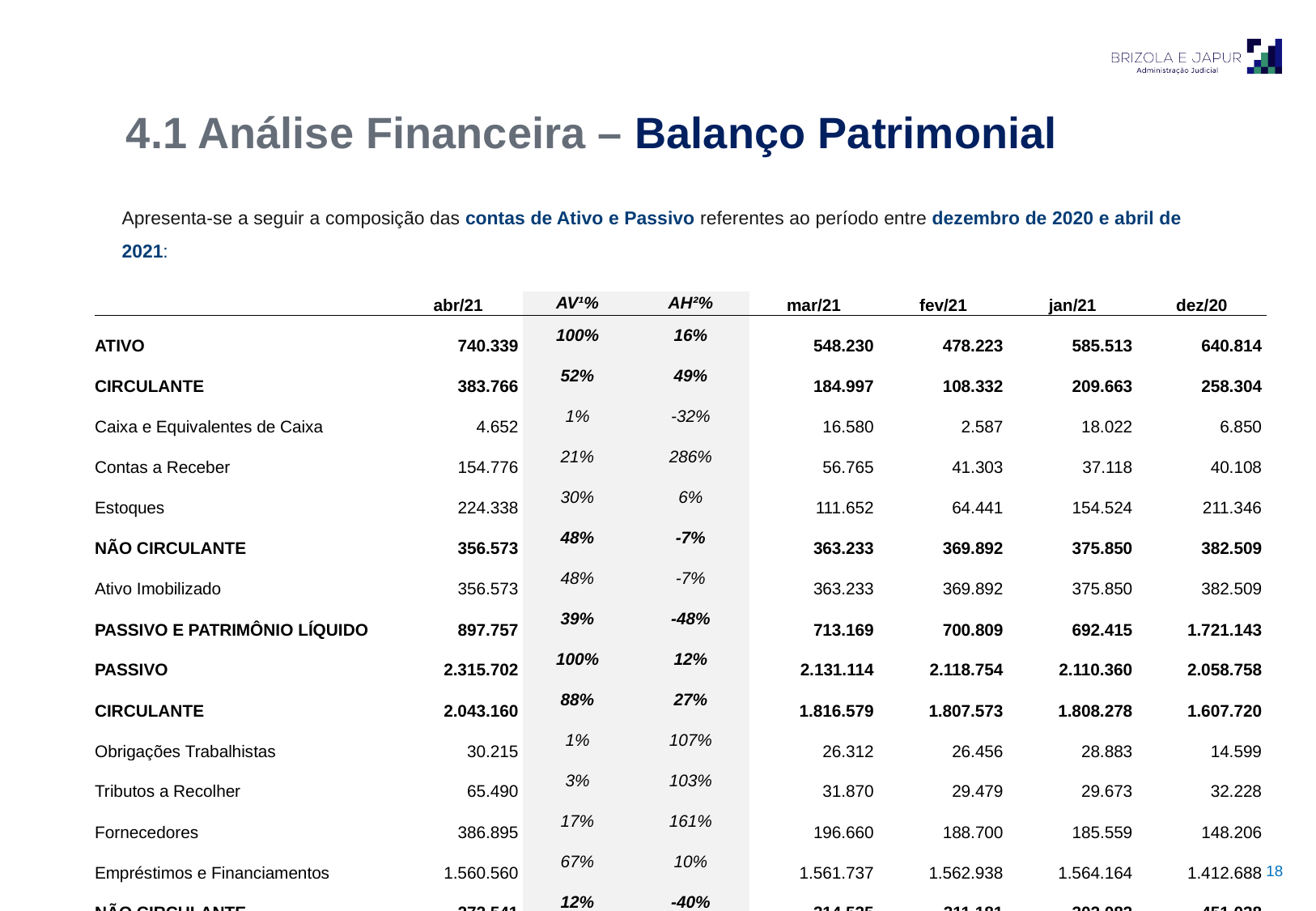

4.1 Análise Financeira – Balanço Patrimonial
Apresenta-se a seguir a composição das contas de Ativo e Passivo referentes ao período entre dezembro de 2020 e abril de 2021:
|  | abr/21 | AV¹% | AH²% | mar/21 | fev/21 | jan/21 | dez/20 |
| --- | --- | --- | --- | --- | --- | --- | --- |
| ATIVO | 740.339 | 100% | 16% | 548.230 | 478.223 | 585.513 | 640.814 |
| CIRCULANTE | 383.766 | 52% | 49% | 184.997 | 108.332 | 209.663 | 258.304 |
| Caixa e Equivalentes de Caixa | 4.652 | 1% | -32% | 16.580 | 2.587 | 18.022 | 6.850 |
| Contas a Receber | 154.776 | 21% | 286% | 56.765 | 41.303 | 37.118 | 40.108 |
| Estoques | 224.338 | 30% | 6% | 111.652 | 64.441 | 154.524 | 211.346 |
| NÃO CIRCULANTE | 356.573 | 48% | -7% | 363.233 | 369.892 | 375.850 | 382.509 |
| Ativo Imobilizado | 356.573 | 48% | -7% | 363.233 | 369.892 | 375.850 | 382.509 |
| PASSIVO E PATRIMÔNIO LÍQUIDO | 897.757 | 39% | -48% | 713.169 | 700.809 | 692.415 | 1.721.143 |
| PASSIVO | 2.315.702 | 100% | 12% | 2.131.114 | 2.118.754 | 2.110.360 | 2.058.758 |
| CIRCULANTE | 2.043.160 | 88% | 27% | 1.816.579 | 1.807.573 | 1.808.278 | 1.607.720 |
| Obrigações Trabalhistas | 30.215 | 1% | 107% | 26.312 | 26.456 | 28.883 | 14.599 |
| Tributos a Recolher | 65.490 | 3% | 103% | 31.870 | 29.479 | 29.673 | 32.228 |
| Fornecedores | 386.895 | 17% | 161% | 196.660 | 188.700 | 185.559 | 148.206 |
| Empréstimos e Financiamentos | 1.560.560 | 67% | 10% | 1.561.737 | 1.562.938 | 1.564.164 | 1.412.688 |
| NÃO CIRCULANTE | 272.541 | 12% | -40% | 314.535 | 311.181 | 302.082 | 451.038 |
| Obrigações a Longo Prazo | 272.541 | 12% | -40% | 314.535 | 311.181 | 302.082 | 451.038 |
| PATRIMÔNIO LÍQUIDO | (1.417.945) | -61% | 320% | (1.417.945) | (1.417.945) | (1.417.945) | (337.615) |
AV%¹ – Análise vertical. Demonstra a representatividade de cada rubrica perante o total do ativo/passivo em abril/2021.
AH%²- Análise horizontal. Apresenta a variação entre dezembro/2020 e abril/2021 de cada rubrica.